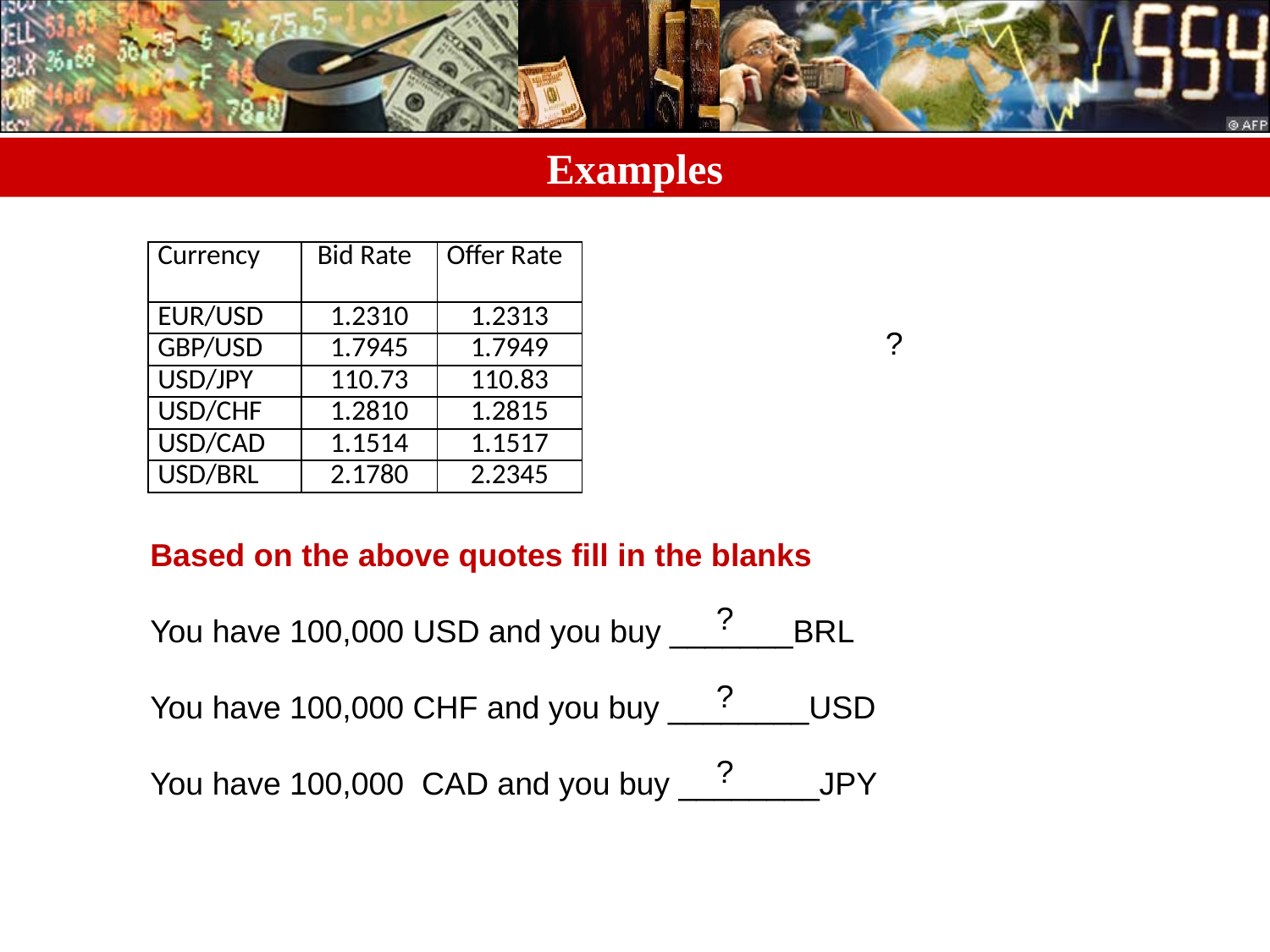

# Examples
| Currency | Bid Rate | Offer Rate |
| --- | --- | --- |
| EUR/USD | 1.2310 | 1.2313 |
| GBP/USD | 1.7945 | 1.7949 |
| USD/JPY | 110.73 | 110.83 |
| USD/CHF | 1.2810 | 1.2815 |
| USD/CAD | 1.1514 | 1.1517 |
| USD/BRL | 2.1780 | 2.2345 |
?
Based on the above quotes fill in the blanks

You have 100,000 USD and you buy _______BRL

You have 100,000 CHF and you buy ________USD

You have 100,000  CAD and you buy ________JPY
?
?
?